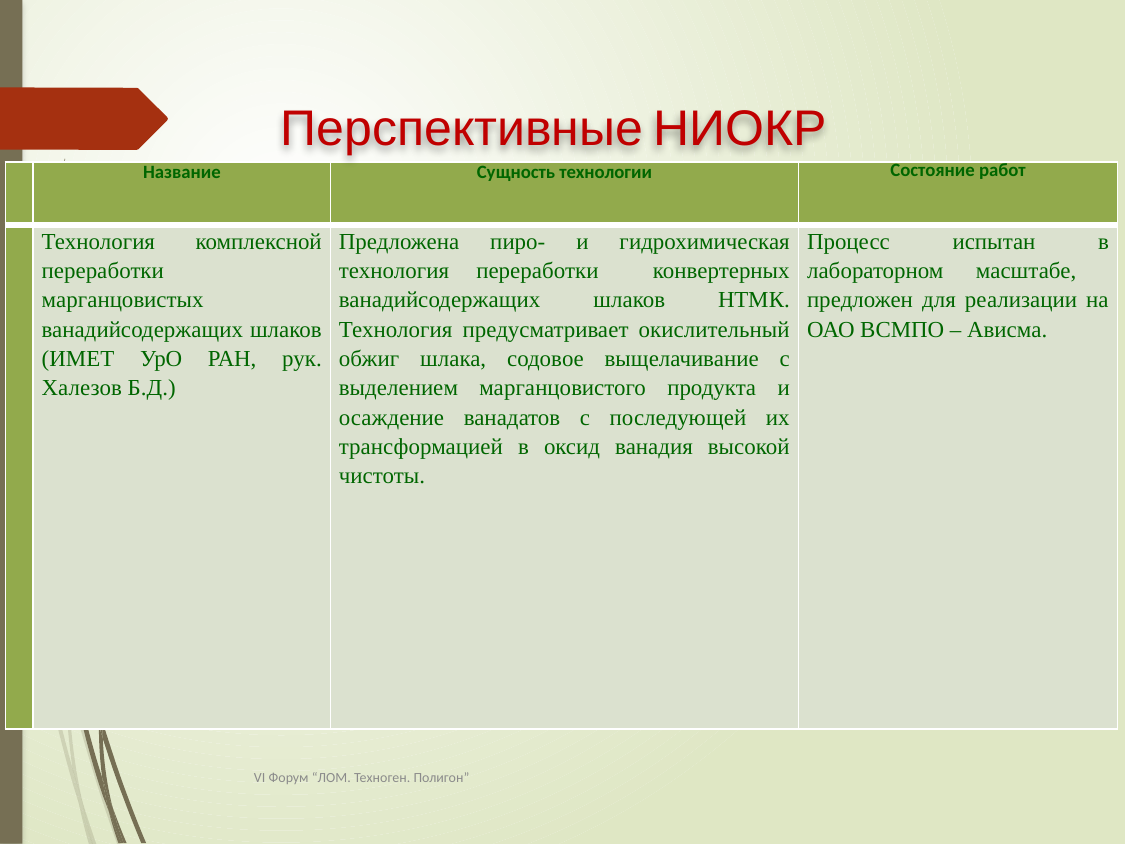

Перспективные НИОКР
|  | Название | Сущность технологии | Состояние работ |
| --- | --- | --- | --- |
|  | Технология комплексной переработки марганцовистых ванадийсодержащих шлаков (ИМЕТ УрО РАН, рук. Халезов Б.Д.) | Предложена пиро- и гидрохимическая технология переработки конвертерных ванадийсодержащих шлаков НТМК. Технология предусматривает окислительный обжиг шлака, содовое выщелачивание с выделением марганцовистого продукта и осаждение ванадатов с последующей их трансформацией в оксид ванадия высокой чистоты. | Процесс испытан в лабораторном масштабе, предложен для реализации на ОАО ВСМПО – Ависма. |
VI Форум “ЛОМ. Техноген. Полигон”